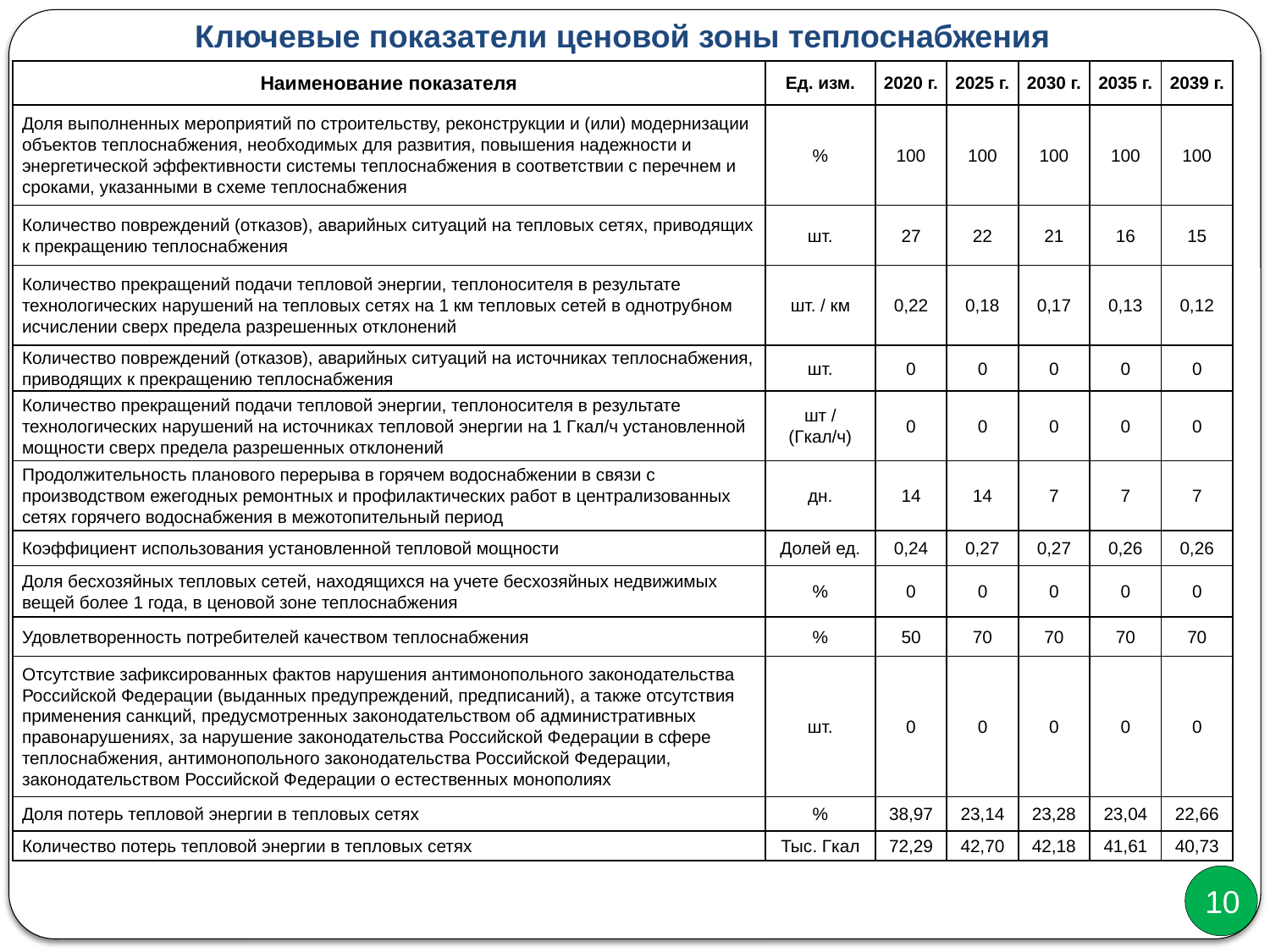

Ключевые показатели ценовой зоны теплоснабжения
| Наименование показателя | Ед. изм. | 2020 г. | 2025 г. | 2030 г. | 2035 г. | 2039 г. |
| --- | --- | --- | --- | --- | --- | --- |
| Доля выполненных мероприятий по строительству, реконструкции и (или) модернизации объектов теплоснабжения, необходимых для развития, повышения надежности и энергетической эффективности системы теплоснабжения в соответствии с перечнем и сроками, указанными в схеме теплоснабжения | % | 100 | 100 | 100 | 100 | 100 |
| Количество повреждений (отказов), аварийных ситуаций на тепловых сетях, приводящих к прекращению теплоснабжения | шт. | 27 | 22 | 21 | 16 | 15 |
| Количество прекращений подачи тепловой энергии, теплоносителя в результате технологических нарушений на тепловых сетях на 1 км тепловых сетей в однотрубном исчислении сверх предела разрешенных отклонений | шт. / км | 0,22 | 0,18 | 0,17 | 0,13 | 0,12 |
| Количество повреждений (отказов), аварийных ситуаций на источниках теплоснабжения, приводящих к прекращению теплоснабжения | шт. | 0 | 0 | 0 | 0 | 0 |
| Количество прекращений подачи тепловой энергии, теплоносителя в результате технологических нарушений на источниках тепловой энергии на 1 Гкал/ч установленной мощности сверх предела разрешенных отклонений | шт / (Гкал/ч) | 0 | 0 | 0 | 0 | 0 |
| Продолжительность планового перерыва в горячем водоснабжении в связи с производством ежегодных ремонтных и профилактических работ в централизованных сетях горячего водоснабжения в межотопительный период | дн. | 14 | 14 | 7 | 7 | 7 |
| Коэффициент использования установленной тепловой мощности | Долей ед. | 0,24 | 0,27 | 0,27 | 0,26 | 0,26 |
| Доля бесхозяйных тепловых сетей, находящихся на учете бесхозяйных недвижимых вещей более 1 года, в ценовой зоне теплоснабжения | % | 0 | 0 | 0 | 0 | 0 |
| Удовлетворенность потребителей качеством теплоснабжения | % | 50 | 70 | 70 | 70 | 70 |
| Отсутствие зафиксированных фактов нарушения антимонопольного законодательства Российской Федерации (выданных предупреждений, предписаний), а также отсутствия применения санкций, предусмотренных законодательством об административных правонарушениях, за нарушение законодательства Российской Федерации в сфере теплоснабжения, антимонопольного законодательства Российской Федерации, законодательством Российской Федерации о естественных монополиях | шт. | 0 | 0 | 0 | 0 | 0 |
| Доля потерь тепловой энергии в тепловых сетях | % | 38,97 | 23,14 | 23,28 | 23,04 | 22,66 |
| Количество потерь тепловой энергии в тепловых сетях | Тыс. Гкал | 72,29 | 42,70 | 42,18 | 41,61 | 40,73 |

10